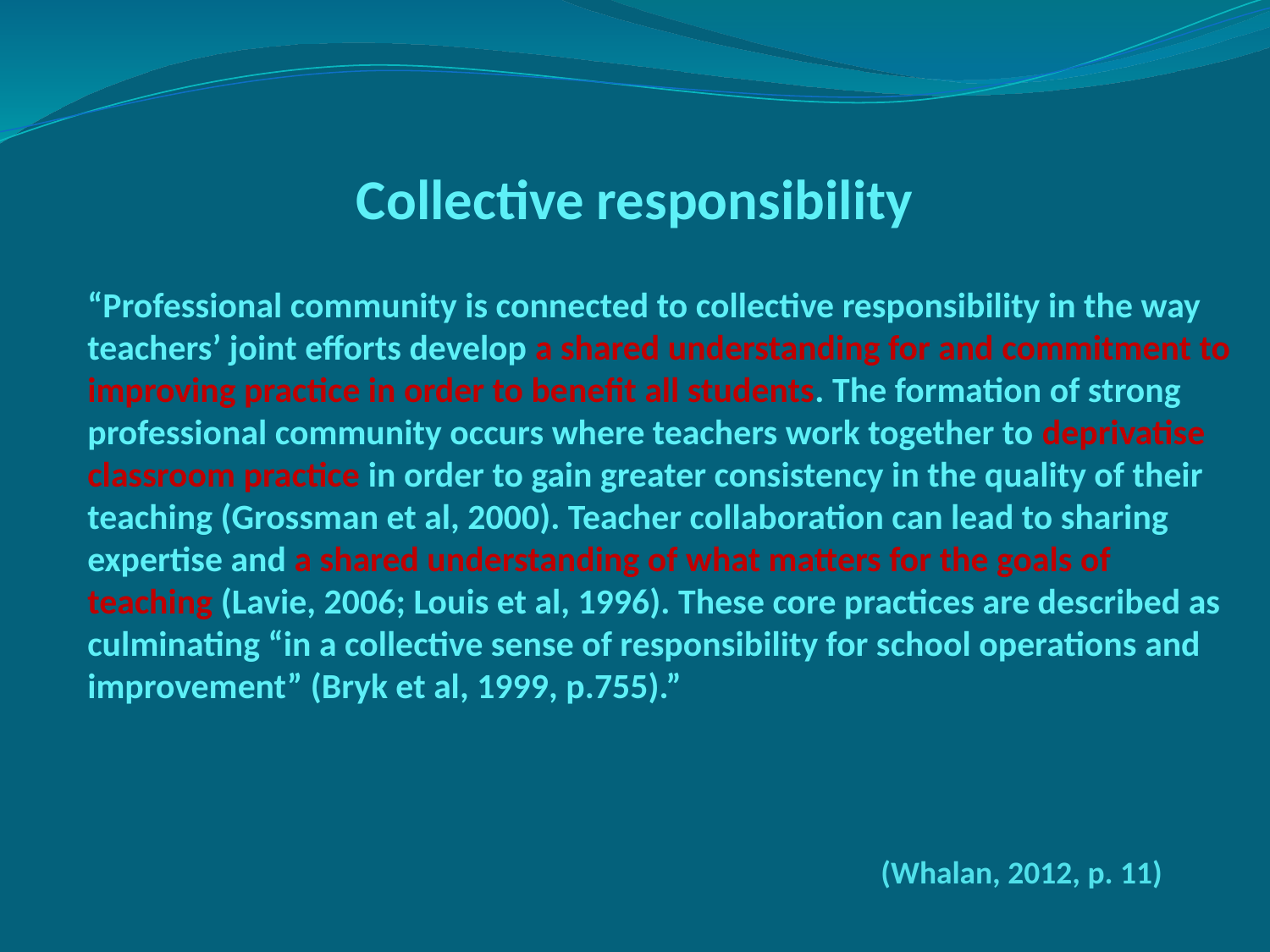

Collective responsibility
“Professional community is connected to collective responsibility in the way teachers’ joint efforts develop a shared understanding for and commitment to improving practice in order to benefit all students. The formation of strong professional community occurs where teachers work together to deprivatise classroom practice in order to gain greater consistency in the quality of their teaching (Grossman et al, 2000). Teacher collaboration can lead to sharing expertise and a shared understanding of what matters for the goals of teaching (Lavie, 2006; Louis et al, 1996). These core practices are described as culminating “in a collective sense of responsibility for school operations and improvement” (Bryk et al, 1999, p.755).”
(Whalan, 2012, p. 11)